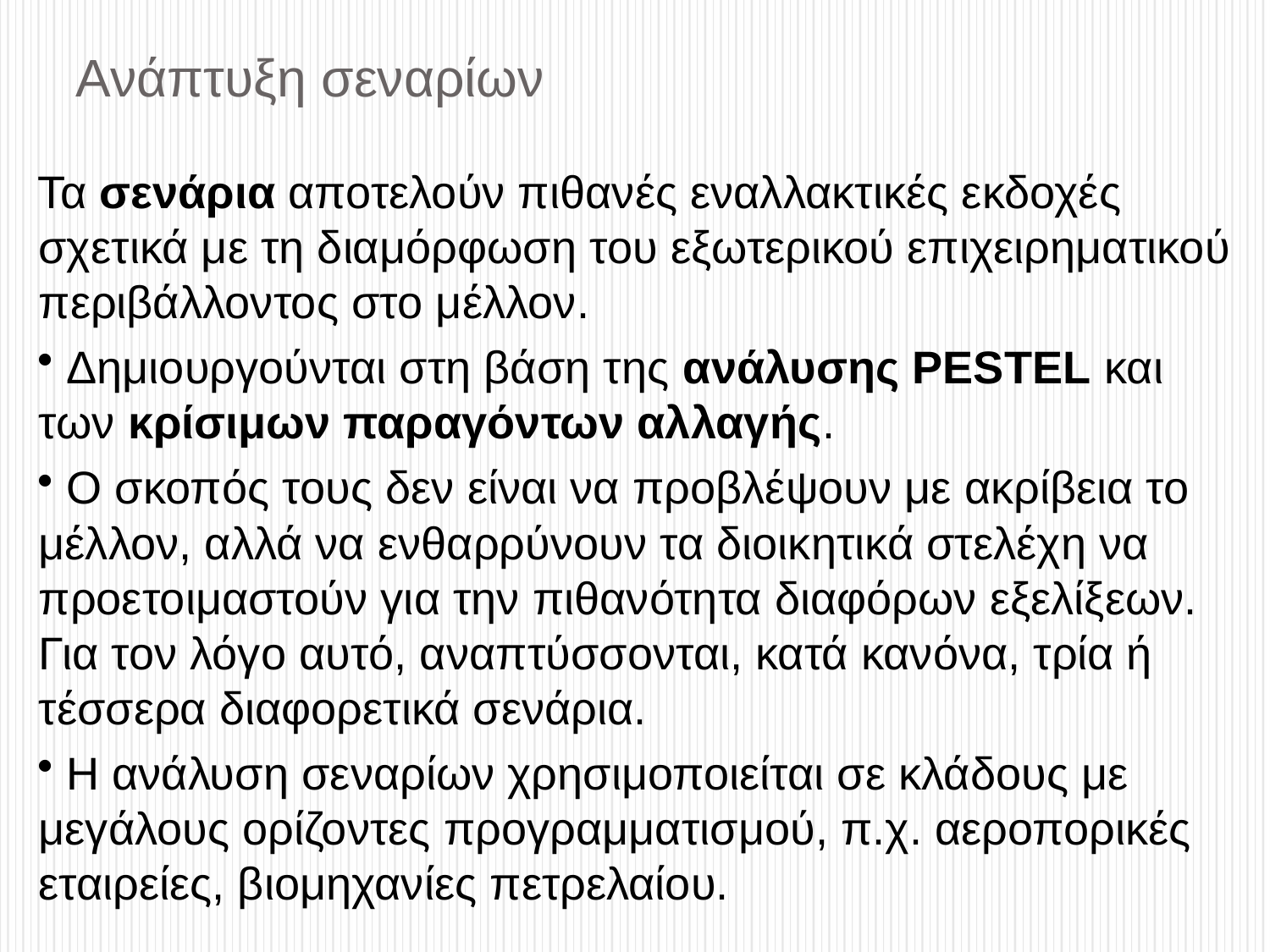

# Ανάπτυξη σεναρίων
Τα σενάρια αποτελούν πιθανές εναλλακτικές εκδοχές σχετικά με τη διαμόρφωση του εξωτερικού επιχειρηματικού περιβάλλοντος στο μέλλον.
 Δημιουργούνται στη βάση της ανάλυσης PESTEL και των κρίσιμων παραγόντων αλλαγής.
 Ο σκοπός τους δεν είναι να προβλέψουν με ακρίβεια το μέλλον, αλλά να ενθαρρύνουν τα διοικητικά στελέχη να προετοιμαστούν για την πιθανότητα διαφόρων εξελίξεων. Για τον λόγο αυτό, αναπτύσσονται, κατά κανόνα, τρία ή τέσσερα διαφορετικά σενάρια.
 Η ανάλυση σεναρίων χρησιμοποιείται σε κλάδους με μεγάλους ορίζοντες προγραμματισμού, π.χ. αεροπορικές εταιρείες, βιομηχανίες πετρελαίου.